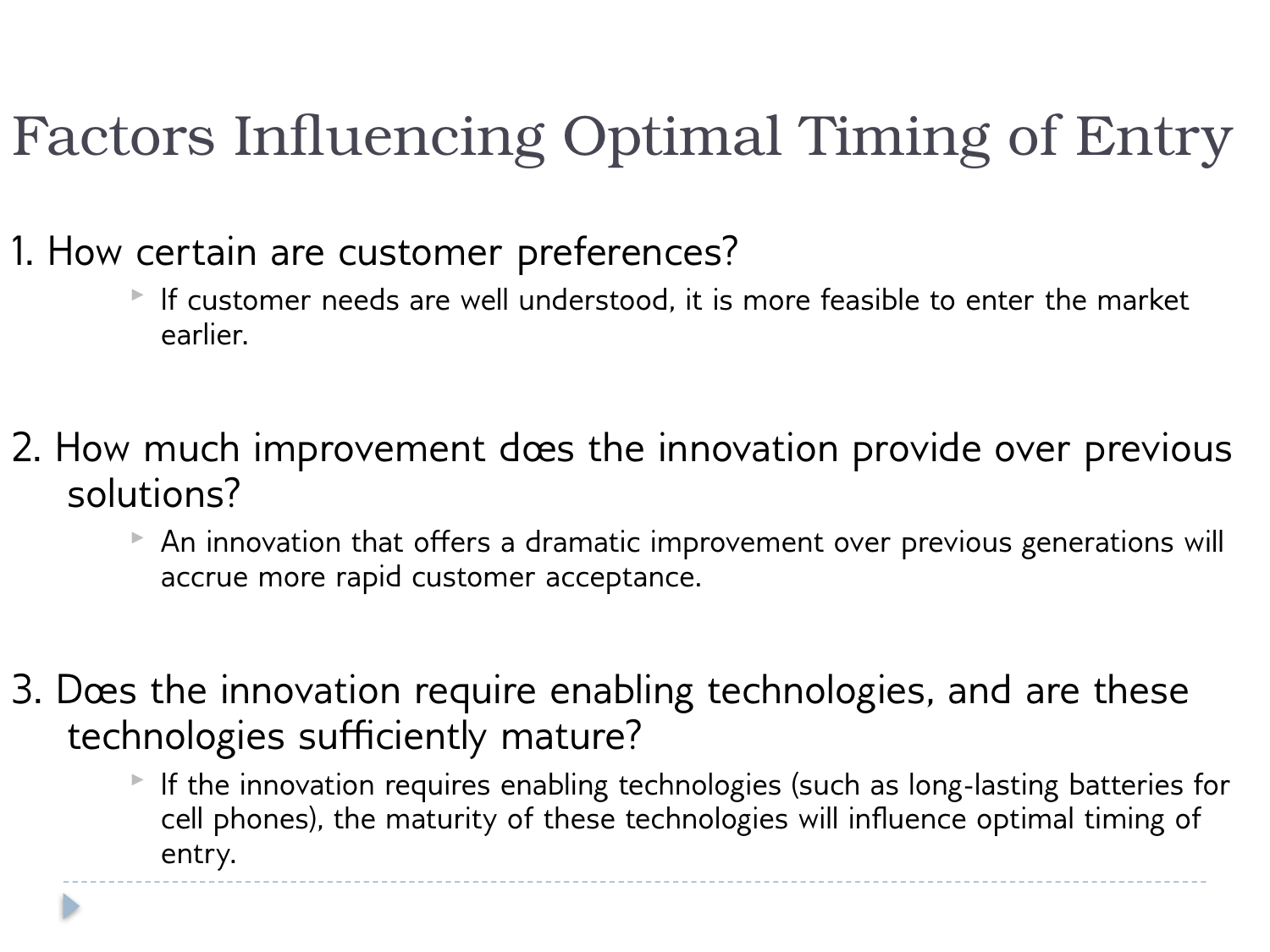

Factors Influencing Optimal Timing of Entry
1. How certain are customer preferences?
If customer needs are well understood, it is more feasible to enter the market earlier.

2. How much improvement does the innovation provide over previous solutions?
An innovation that offers a dramatic improvement over previous generations will accrue more rapid customer acceptance.

3. Does the innovation require enabling technologies, and are these technologies sufficiently mature?
If the innovation requires enabling technologies (such as long-lasting batteries for cell phones), the maturity of these technologies will influence optimal timing of entry.